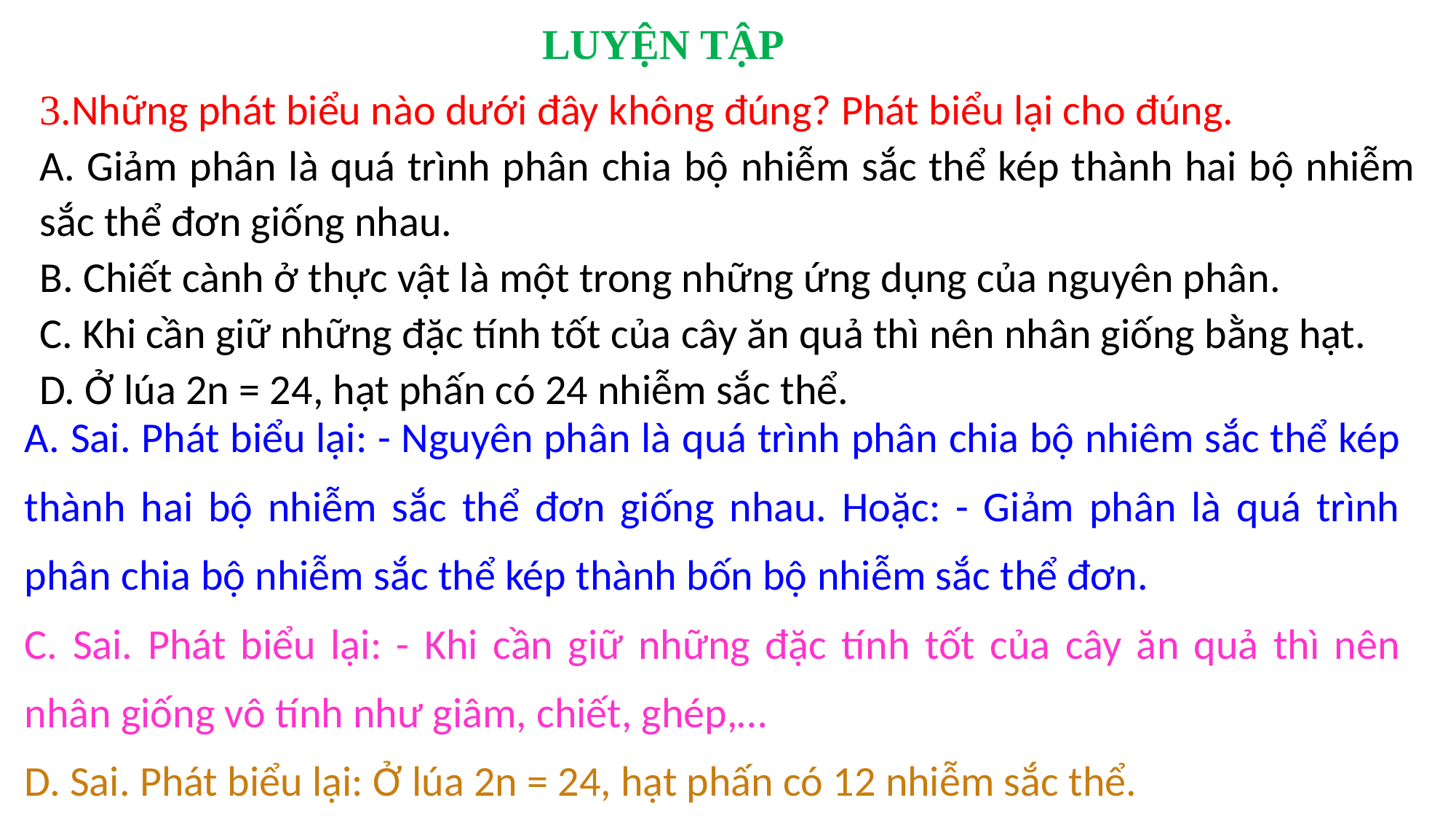

LUYỆN TẬP
3.Những phát biểu nào dưới đây không đúng? Phát biểu lại cho đúng.
A. Giảm phân là quá trình phân chia bộ nhiễm sắc thể kép thành hai bộ nhiễm sắc thể đơn giống nhau.
B. Chiết cành ở thực vật là một trong những ứng dụng của nguyên phân.
C. Khi cần giữ những đặc tính tốt của cây ăn quả thì nên nhân giống bằng hạt.
D. Ở lúa 2n = 24, hạt phấn có 24 nhiễm sắc thể.
A. Sai. Phát biểu lại: - Nguyên phân là quá trình phân chia bộ nhiêm sắc thể kép thành hai bộ nhiễm sắc thể đơn giống nhau. Hoặc: - Giảm phân là quá trình phân chia bộ nhiễm sắc thể kép thành bốn bộ nhiễm sắc thể đơn.
C. Sai. Phát biểu lại: - Khi cần giữ những đặc tính tốt của cây ăn quả thì nên nhân giống vô tính như giâm, chiết, ghép,…
D. Sai. Phát biểu lại: Ở lúa 2n = 24, hạt phấn có 12 nhiễm sắc thể.